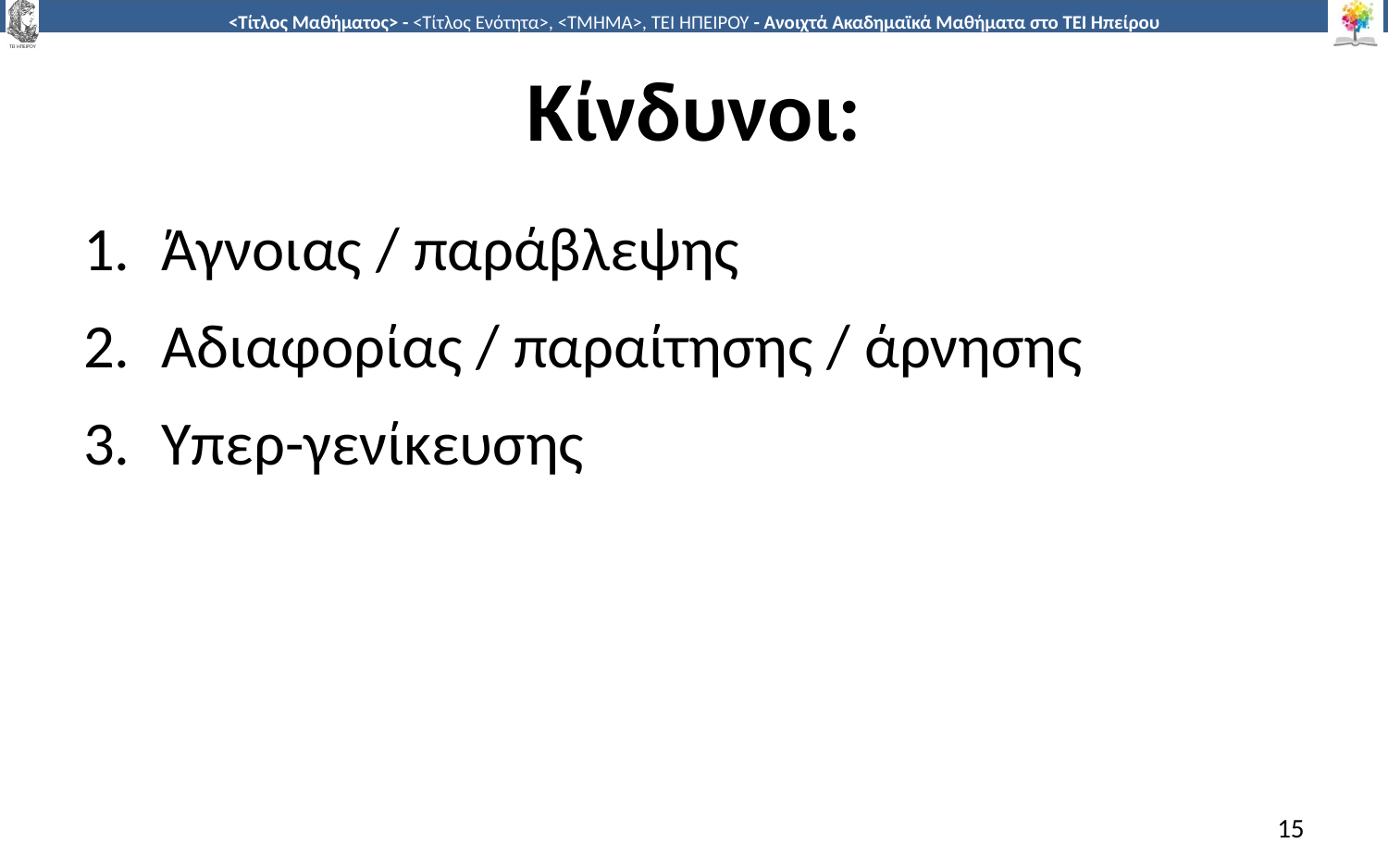

# Κίνδυνοι:
Άγνοιας / παράβλεψης
Αδιαφορίας / παραίτησης / άρνησης
Υπερ-γενίκευσης

15